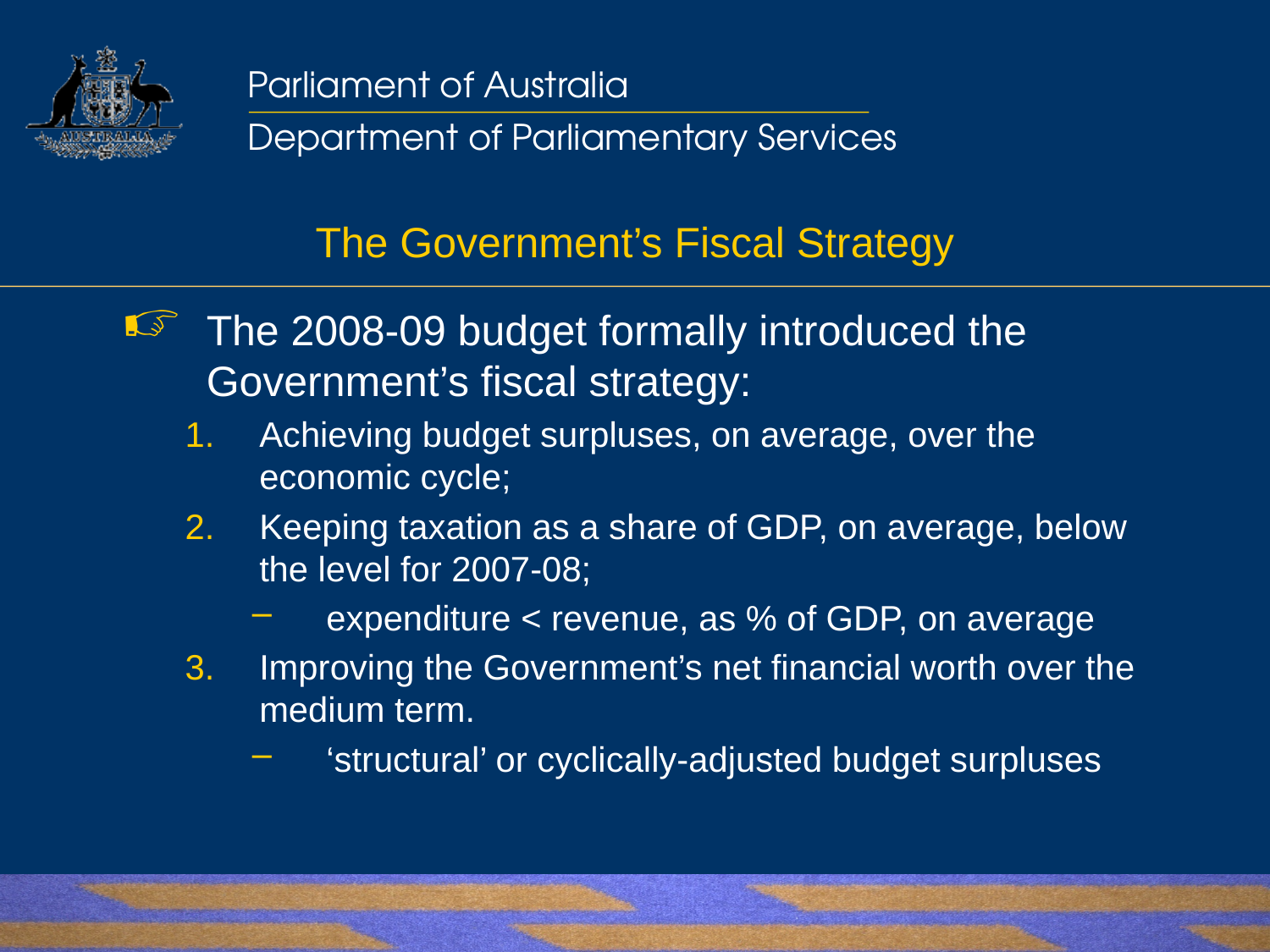

# The Government’s Fiscal Strategy
The 2008-09 budget formally introduced the Government’s fiscal strategy:
Achieving budget surpluses, on average, over the economic cycle;
Keeping taxation as a share of GDP, on average, below the level for 2007-08;
expenditure < revenue, as % of GDP, on average
Improving the Government’s net financial worth over the medium term.
‘structural’ or cyclically-adjusted budget surpluses